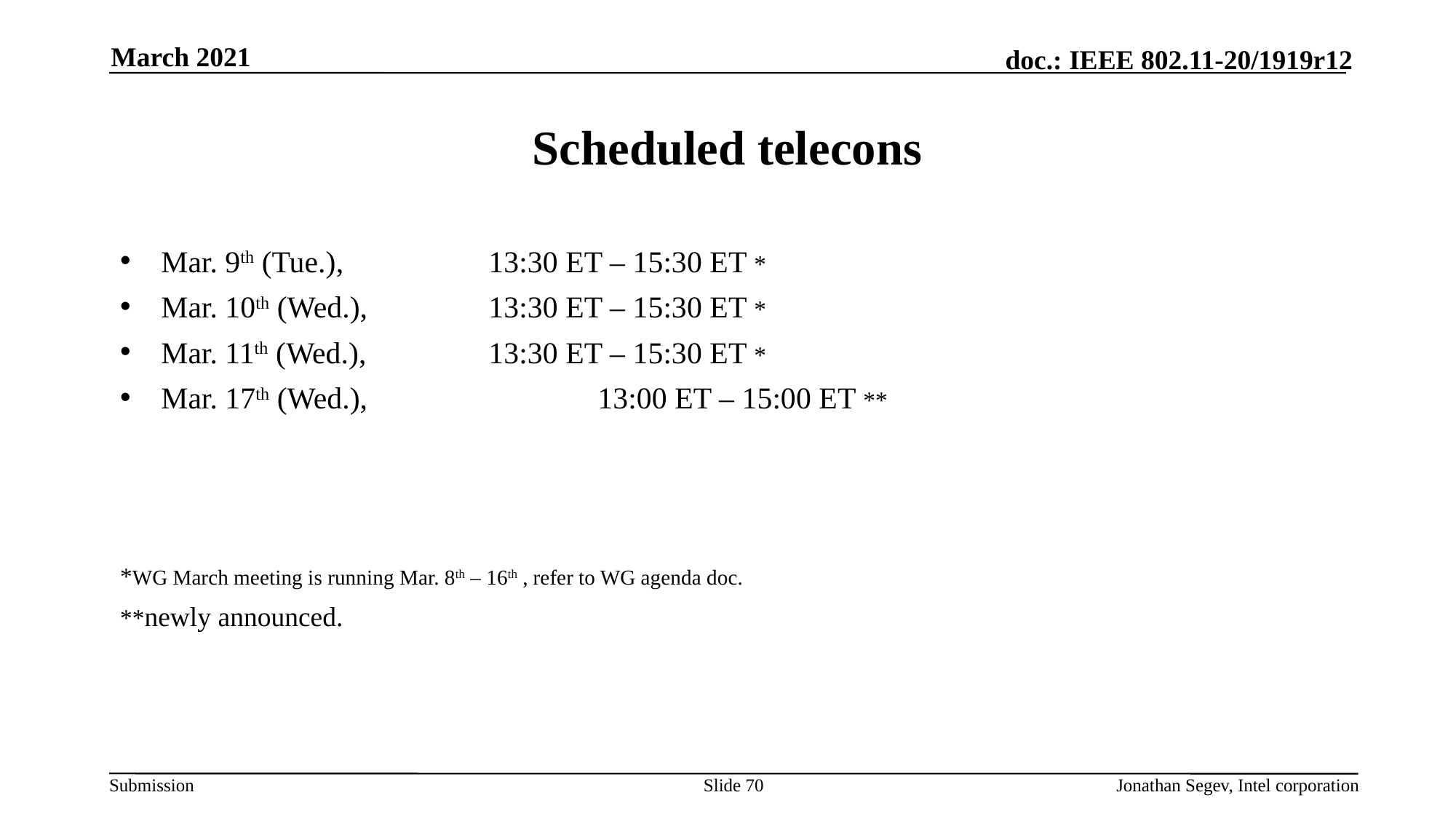

March 2021
# Scheduled telecons
Mar. 9th (Tue.),		13:30 ET – 15:30 ET *
Mar. 10th (Wed.),		13:30 ET – 15:30 ET *
Mar. 11th (Wed.),		13:30 ET – 15:30 ET *
Mar. 17th (Wed.),  		13:00 ET – 15:00 ET **

*WG March meeting is running Mar. 8th – 16th , refer to WG agenda doc.
**newly announced.

Slide 70
Jonathan Segev, Intel corporation